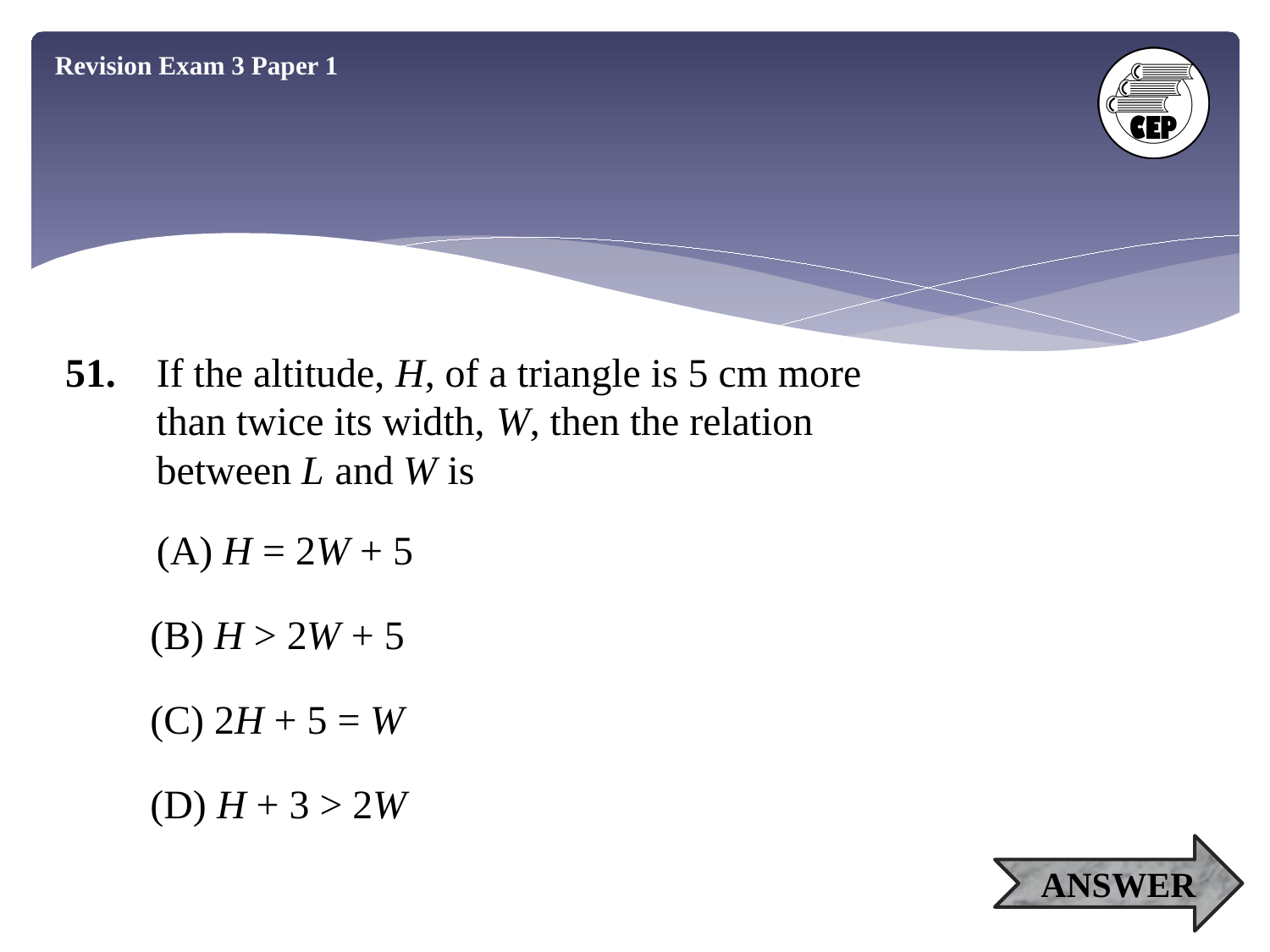

Revision Exam 3 Paper 1
51.    If the altitude, H, of a triangle is 5 cm more
         than twice its width, W, then the relation
         between L and W is
(A) H = 2W + 5
(B) H > 2W + 5
(C) 2H + 5 = W
(D) H + 3 > 2W
ANSWER